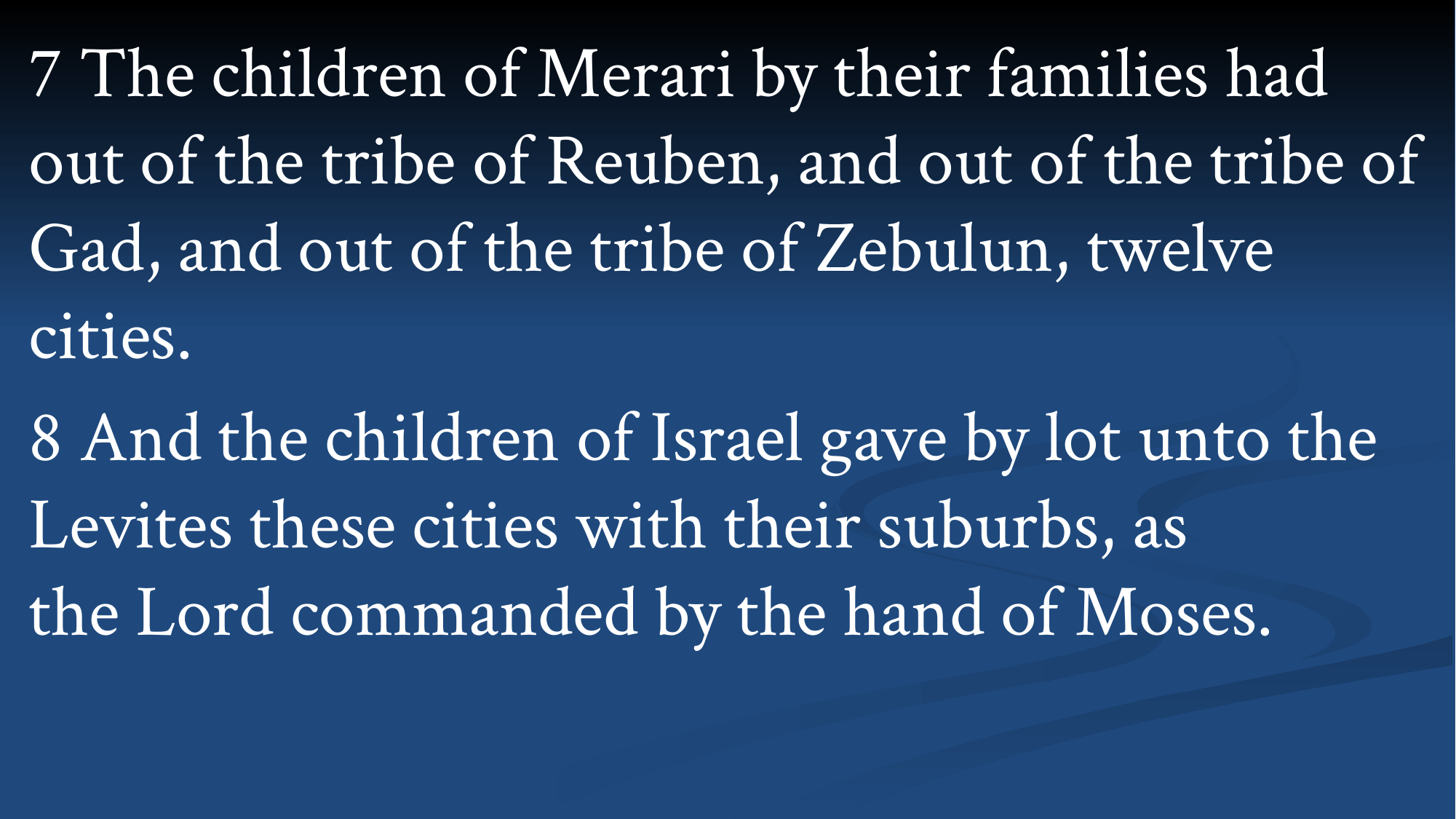

7 The children of Merari by their families had out of the tribe of Reuben, and out of the tribe of Gad, and out of the tribe of Zebulun, twelve cities.
8 And the children of Israel gave by lot unto the Levites these cities with their suburbs, as the Lord commanded by the hand of Moses.